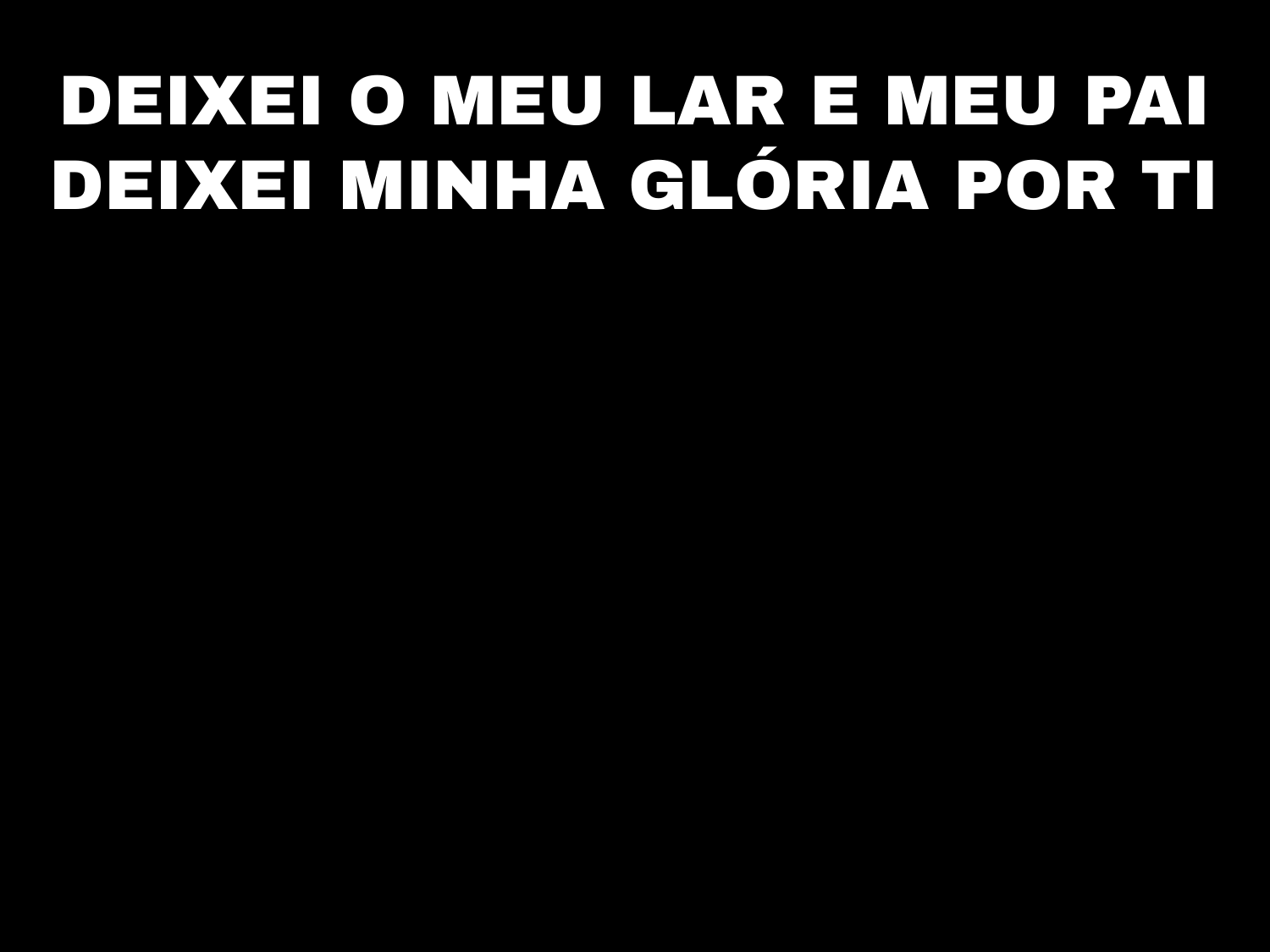

# DEIXEI O MEU LAR E MEU PAI DEIXEI MINHA GLÓRIA POR TI